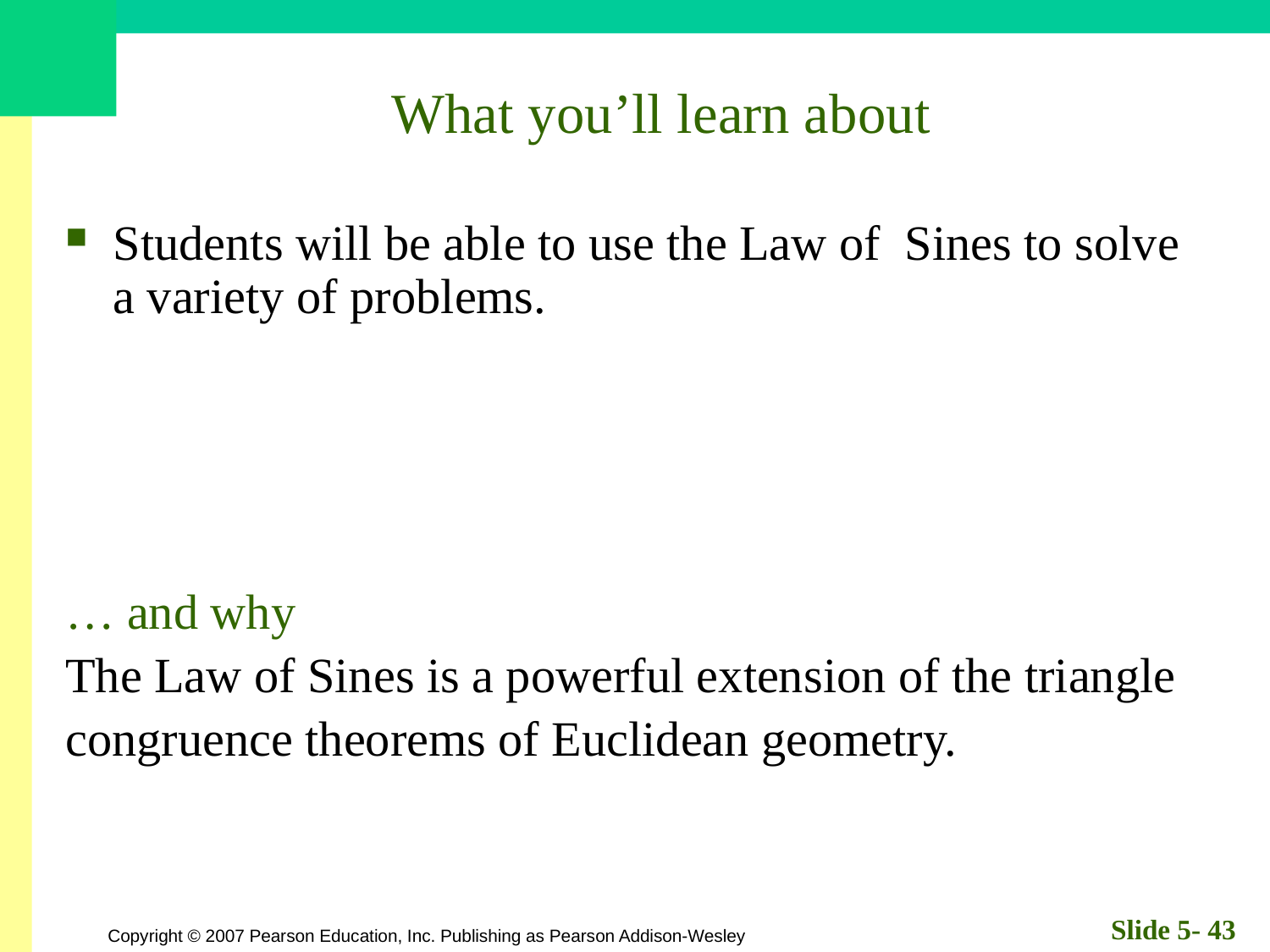

# What you’ll learn about
Students will be able to use the Law of  Sines to solve a variety of problems.

… and why
The Law of Sines is a powerful extension of the triangle
congruence theorems of Euclidean geometry.
Slide 5- 43